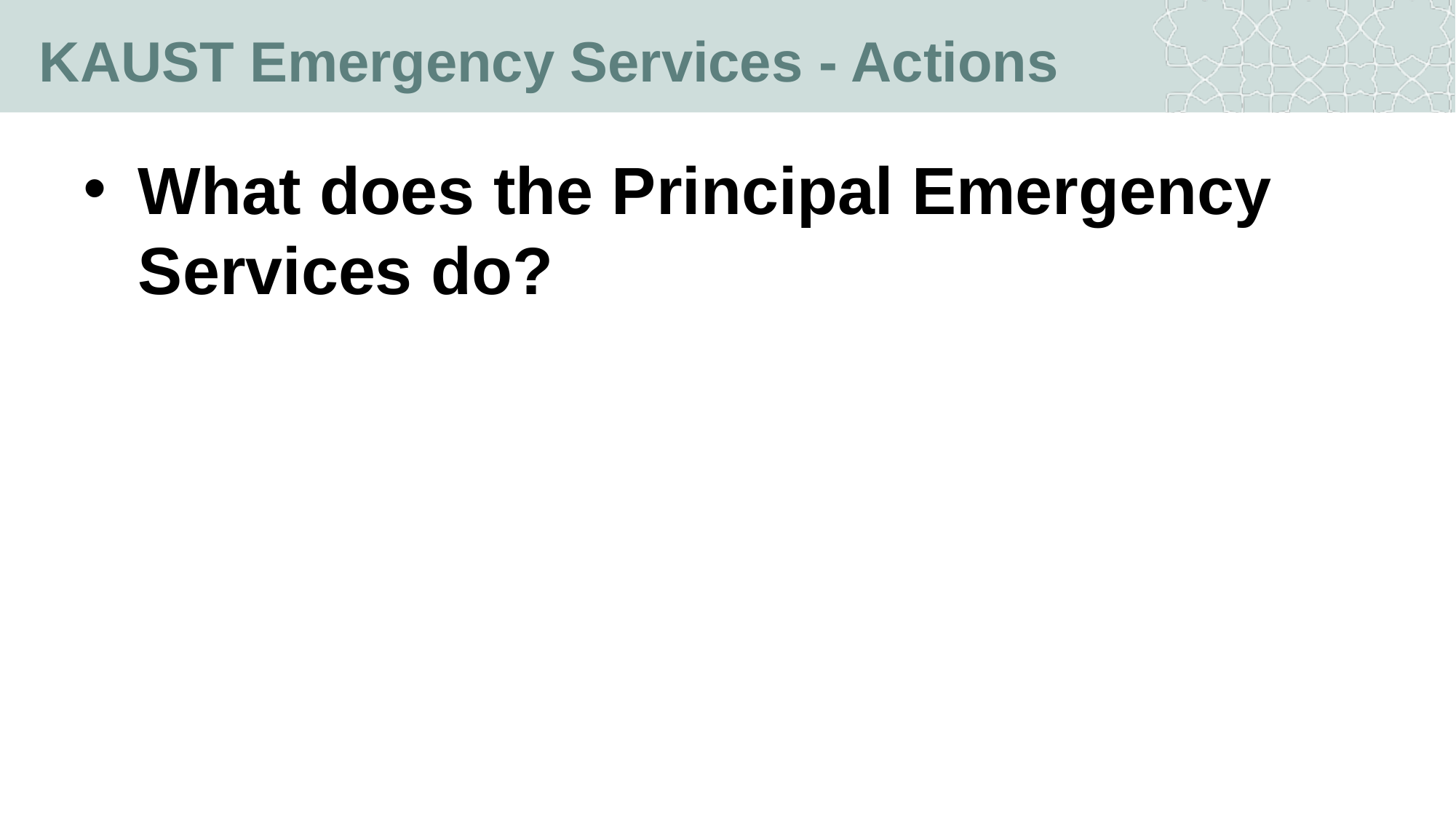

# KAUST Emergency Services - Actions
What does the Principal Emergency Services do?